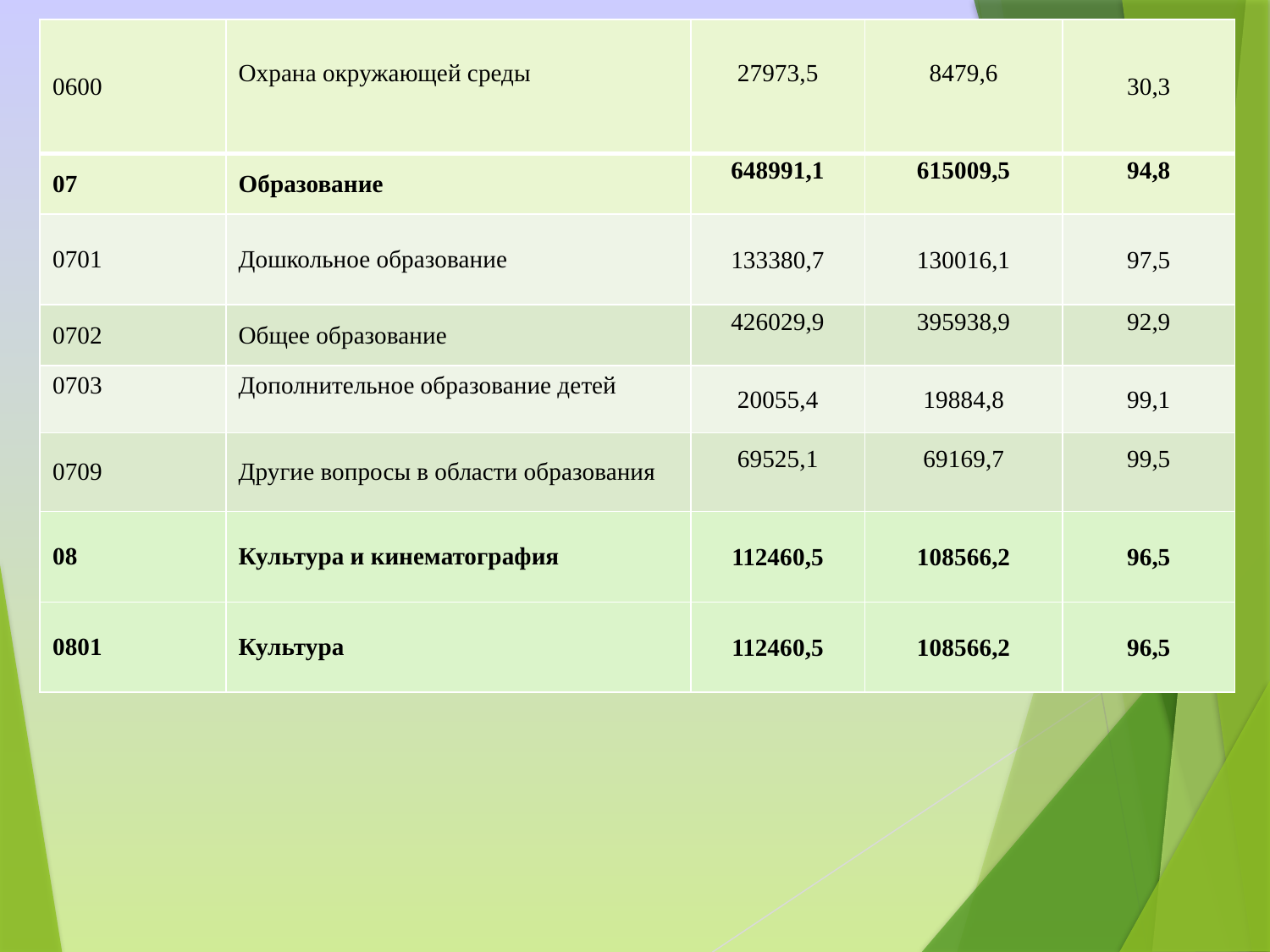

| 0600 | Охрана окружающей среды | 27973,5 | 8479,6 | 30,3 |
| --- | --- | --- | --- | --- |
| 07 | Образование | 648991,1 | 615009,5 | 94,8 |
| 0701 | Дошкольное образование | 133380,7 | 130016,1 | 97,5 |
| 0702 | Общее образование | 426029,9 | 395938,9 | 92,9 |
| 0703 | Дополнительное образование детей | 20055,4 | 19884,8 | 99,1 |
| 0709 | Другие вопросы в области образования | 69525,1 | 69169,7 | 99,5 |
| 08 | Культура и кинематография | 112460,5 | 108566,2 | 96,5 |
| 0801 | Культура | 112460,5 | 108566,2 | 96,5 |